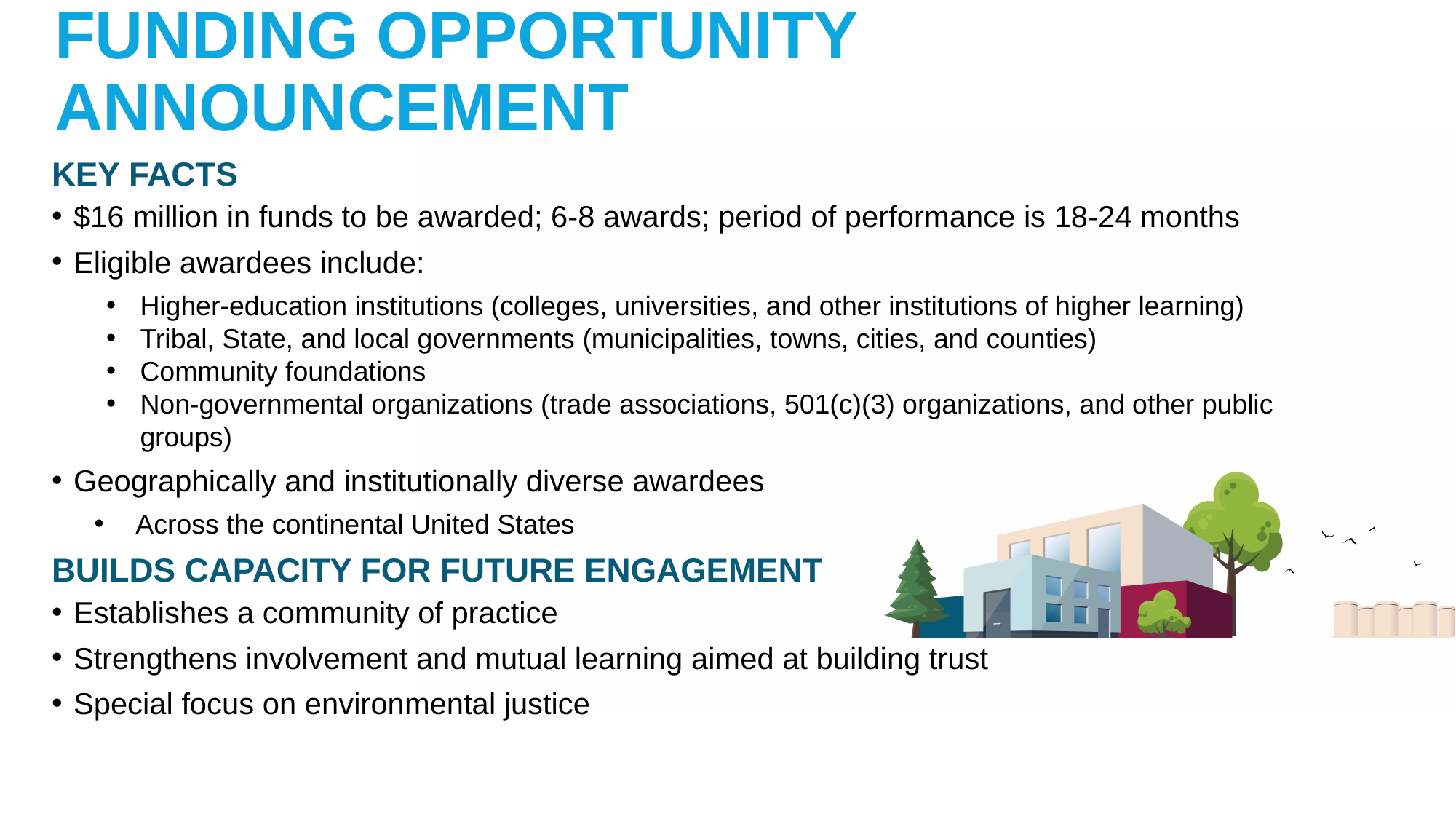

FUNDING OPPORTUNITY ANNOUNCEMENT

KEY FACTS
$16 million in funds to be awarded; 6-8 awards; period of performance is 18-24 months
Eligible awardees include:
Higher-education institutions (colleges, universities, and other institutions of higher learning)
Tribal, State, and local governments (municipalities, towns, cities, and counties)
Community foundations
Non-governmental organizations (trade associations, 501(c)(3) organizations, and other public groups)
Geographically and institutionally diverse awardees
 Across the continental United States
BUILDS CAPACITY FOR FUTURE ENGAGEMENT
Establishes a community of practice
Strengthens involvement and mutual learning aimed at building trust
Special focus on environmental justice